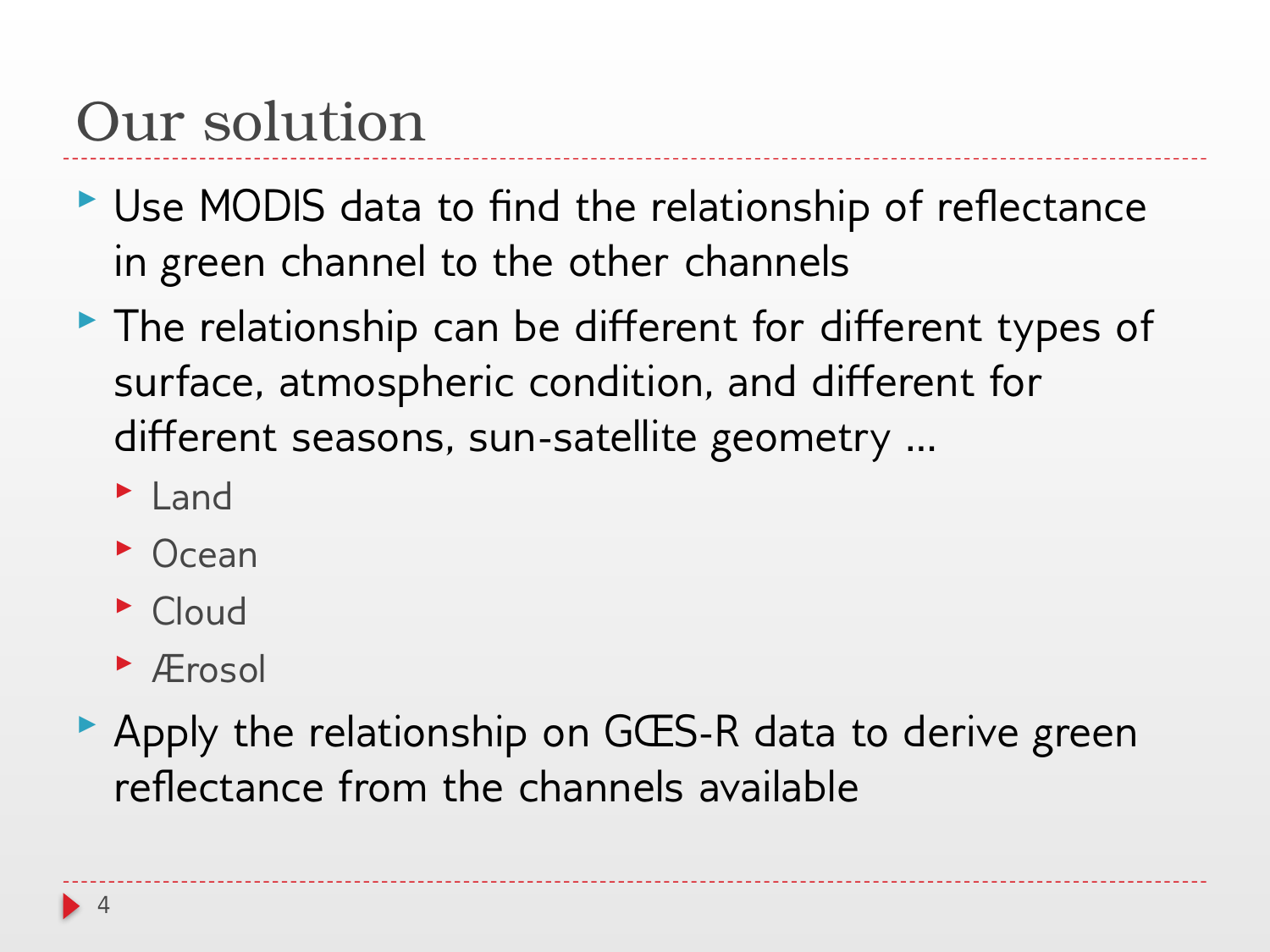

# Our solution
Use MODIS data to find the relationship of reflectance in green channel to the other channels
The relationship can be different for different types of surface, atmospheric condition, and different for different seasons, sun-satellite geometry …
Land
Ocean
Cloud
Aerosol
Apply the relationship on GOES-R data to derive green reflectance from the channels available
4